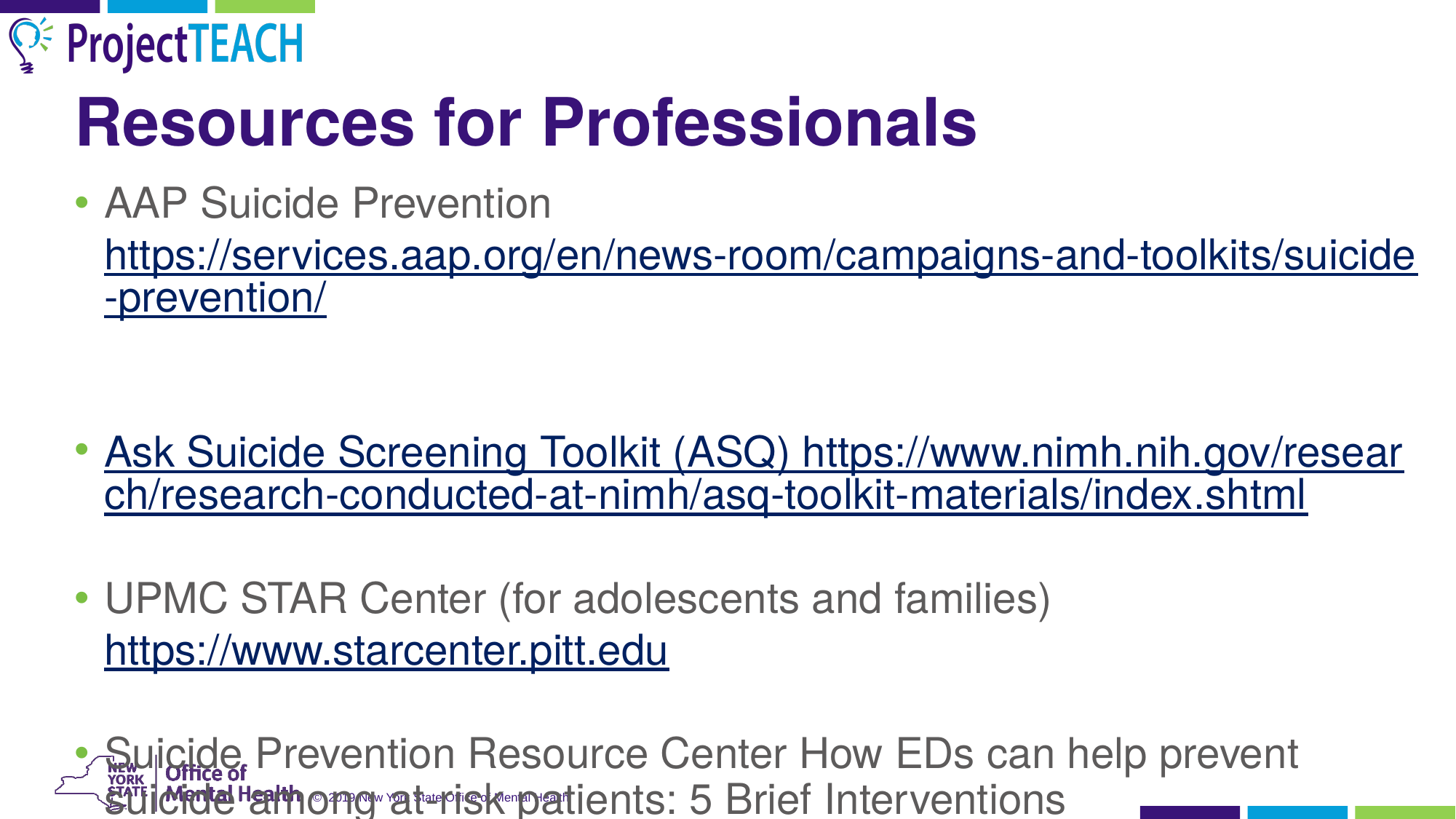

# Resources for Professionals
AAP Suicide Prevention  https://services.aap.org/en/news-room/campaigns-and-toolkits/suicide-prevention/

Ask Suicide Screening Toolkit (ASQ) https://www.nimh.nih.gov/research/research-conducted-at-nimh/asq-toolkit-materials/index.shtml

UPMC STAR Center (for adolescents and families) https://www.starcenter.pitt.edu

Suicide Prevention Resource Center How EDs can help prevent suicide among at-risk patients: 5 Brief Interventions
http://www.sprc.org/micro-learning/how-emergency-departments-can-help-prevent-suicide-among-risk-patients-five-brief